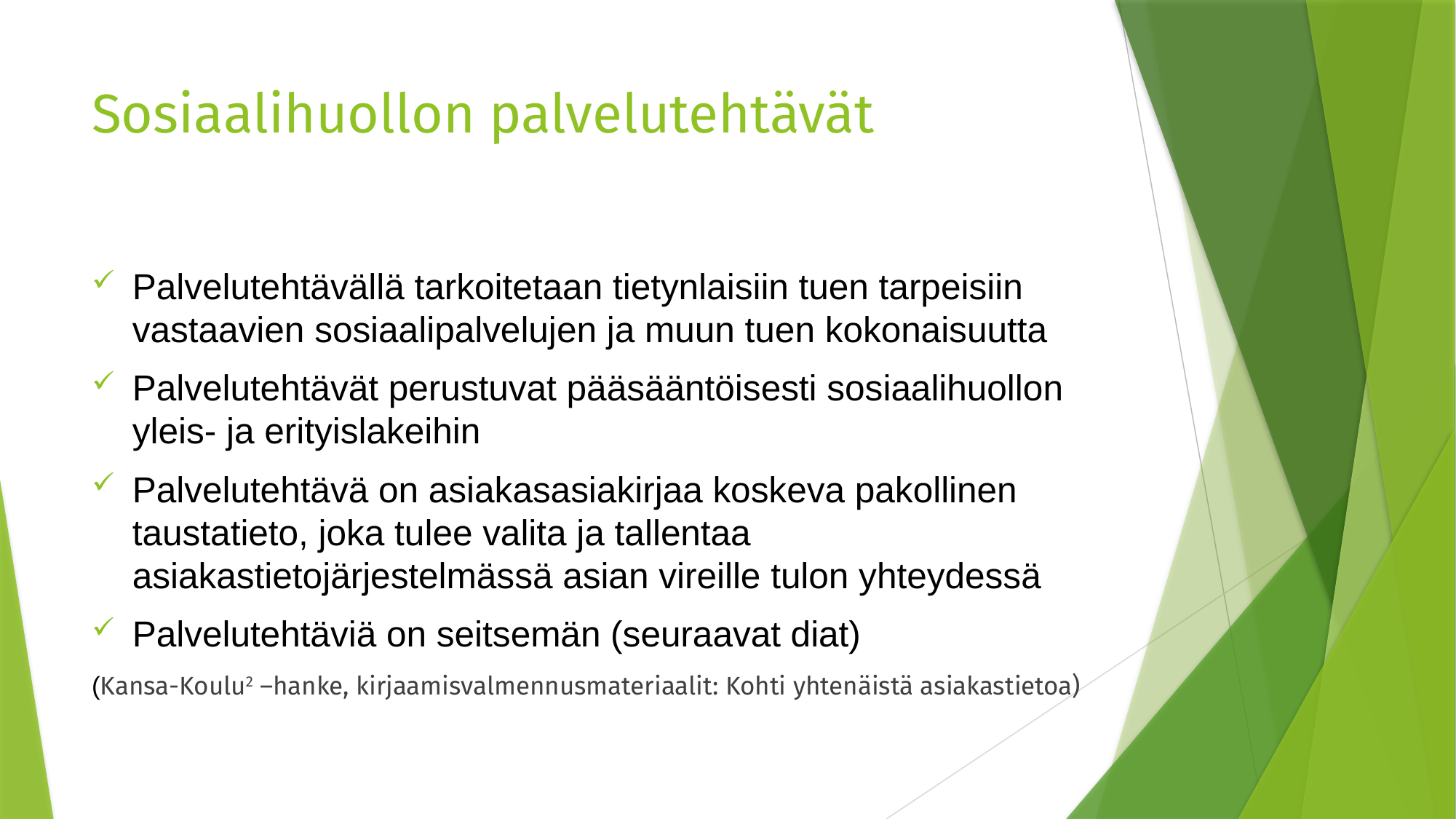

# Sosiaalihuollon palvelutehtävät
Palvelutehtävällä tarkoitetaan tietynlaisiin tuen tarpeisiin vastaavien sosiaalipalvelujen ja muun tuen kokonaisuutta
Palvelutehtävät perustuvat pääsääntöisesti sosiaalihuollon yleis- ja erityislakeihin
Palvelutehtävä on asiakasasiakirjaa koskeva pakollinen taustatieto, joka tulee valita ja tallentaa asiakastietojärjestelmässä asian vireille tulon yhteydessä
Palvelutehtäviä on seitsemän (seuraavat diat)
(Kansa-Koulu2 –hanke, kirjaamisvalmennusmateriaalit: Kohti yhtenäistä asiakastietoa)